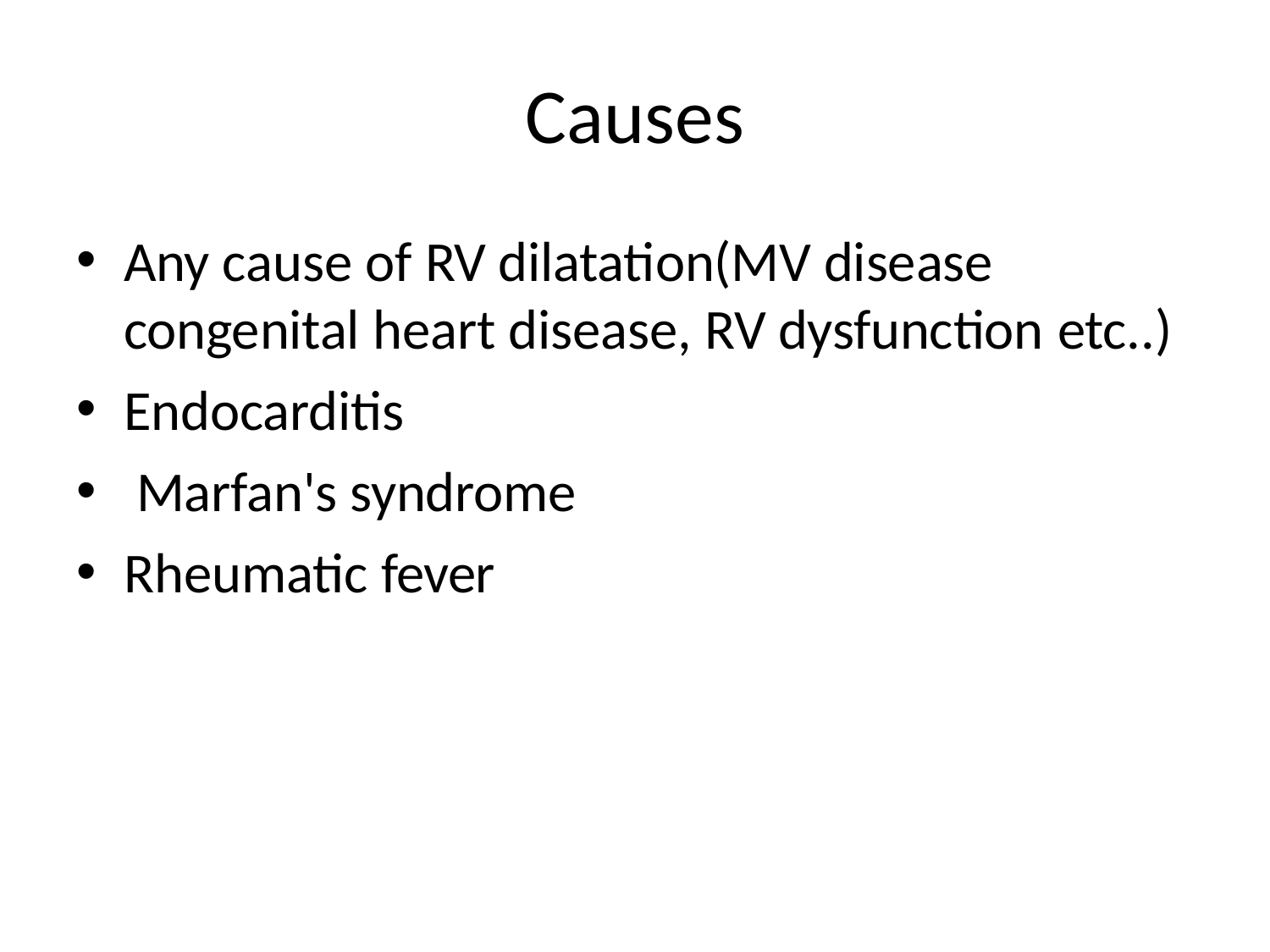

# Causes
Any cause of RV dilatation(MV disease  congenital heart disease, RV dysfunction etc..)
Endocarditis
Marfan's syndrome
Rheumatic fever